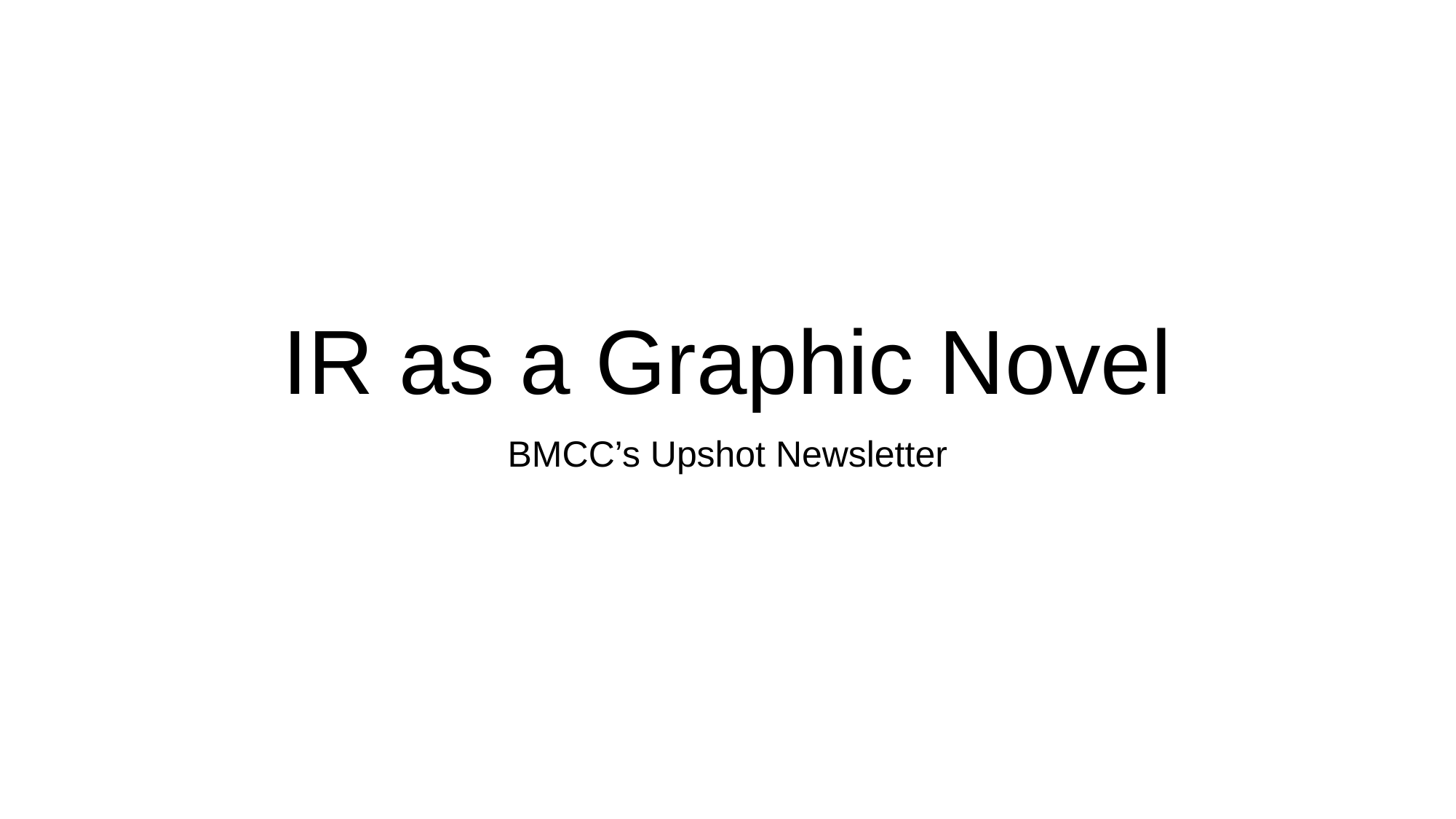

# IR as a Graphic Novel
BMCC’s Upshot Newsletter